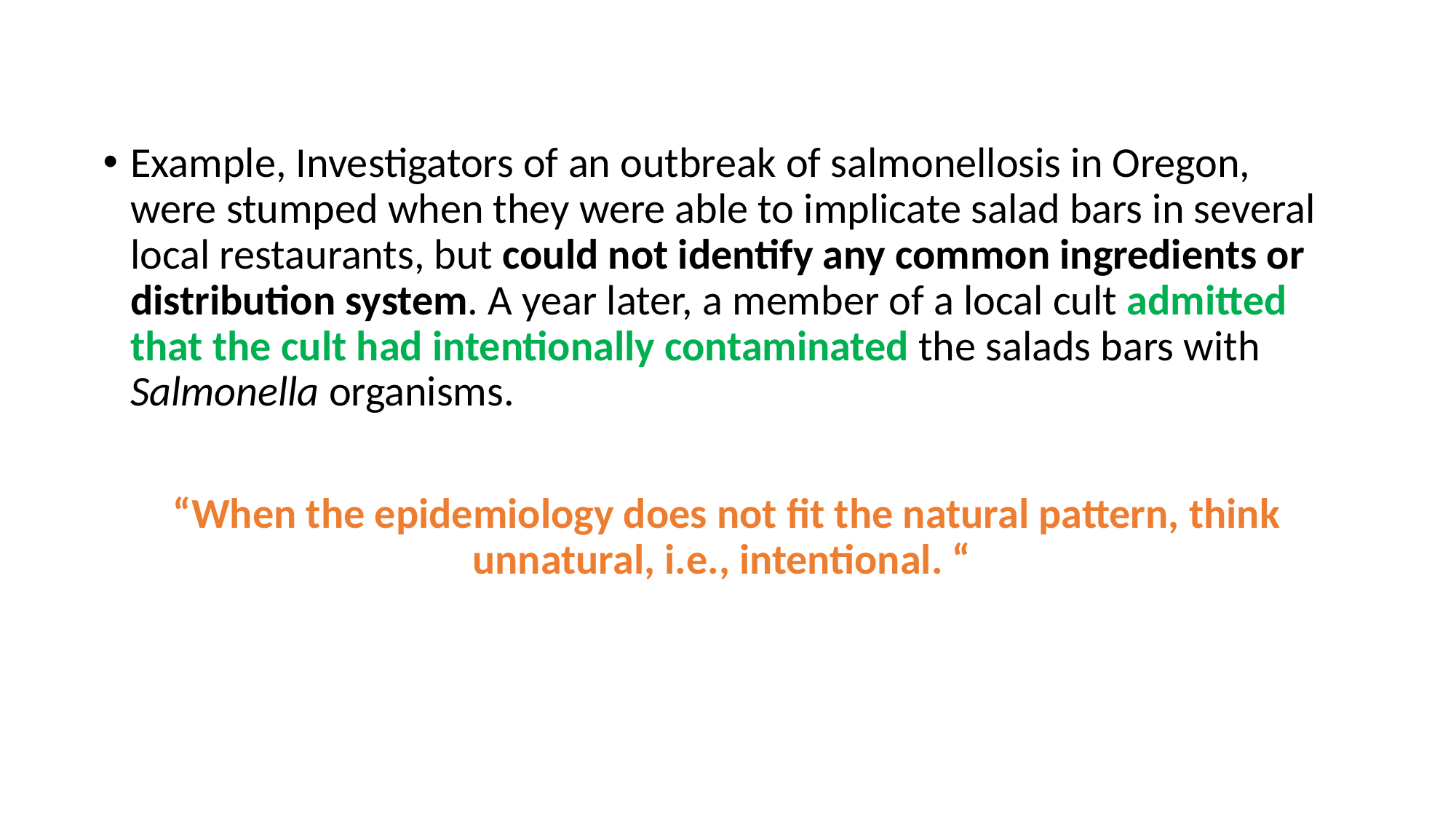

Example, Investigators of an outbreak of salmonellosis in Oregon, were stumped when they were able to implicate salad bars in several local restaurants, but could not identify any common ingredients or distribution system. A year later, a member of a local cult admitted that the cult had intentionally contaminated the salads bars with Salmonella organisms.

“When the epidemiology does not fit the natural pattern, think unnatural, i.e., intentional. “